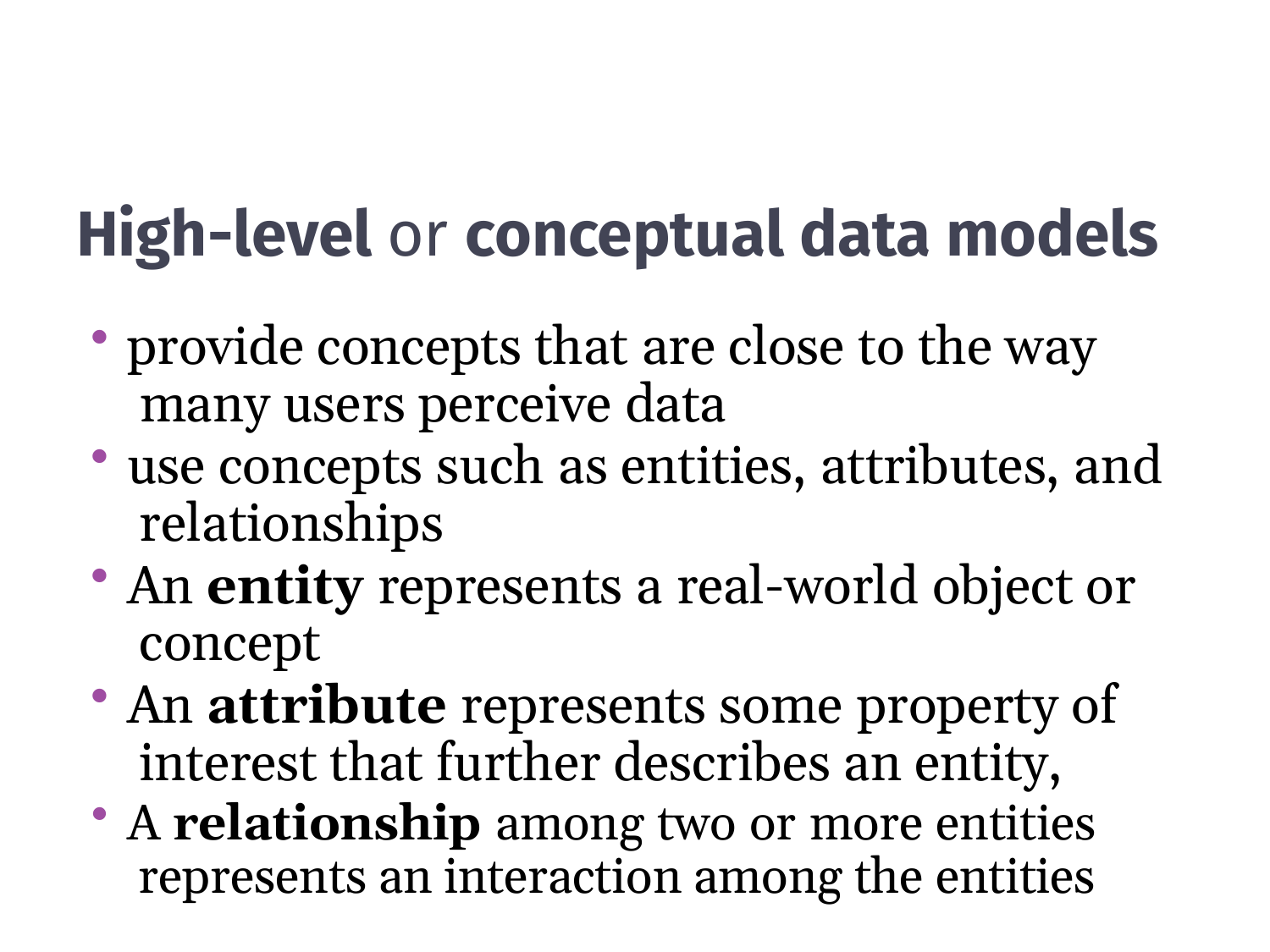

38
High-level or conceptual data models
provide concepts that are close to the way  many users perceive data
use concepts such as entities, attributes, and  relationships
An entity represents a real-world object or  concept
An attribute represents some property of  interest that further describes an entity,
A relationship among two or more entities  represents an interaction among the entities